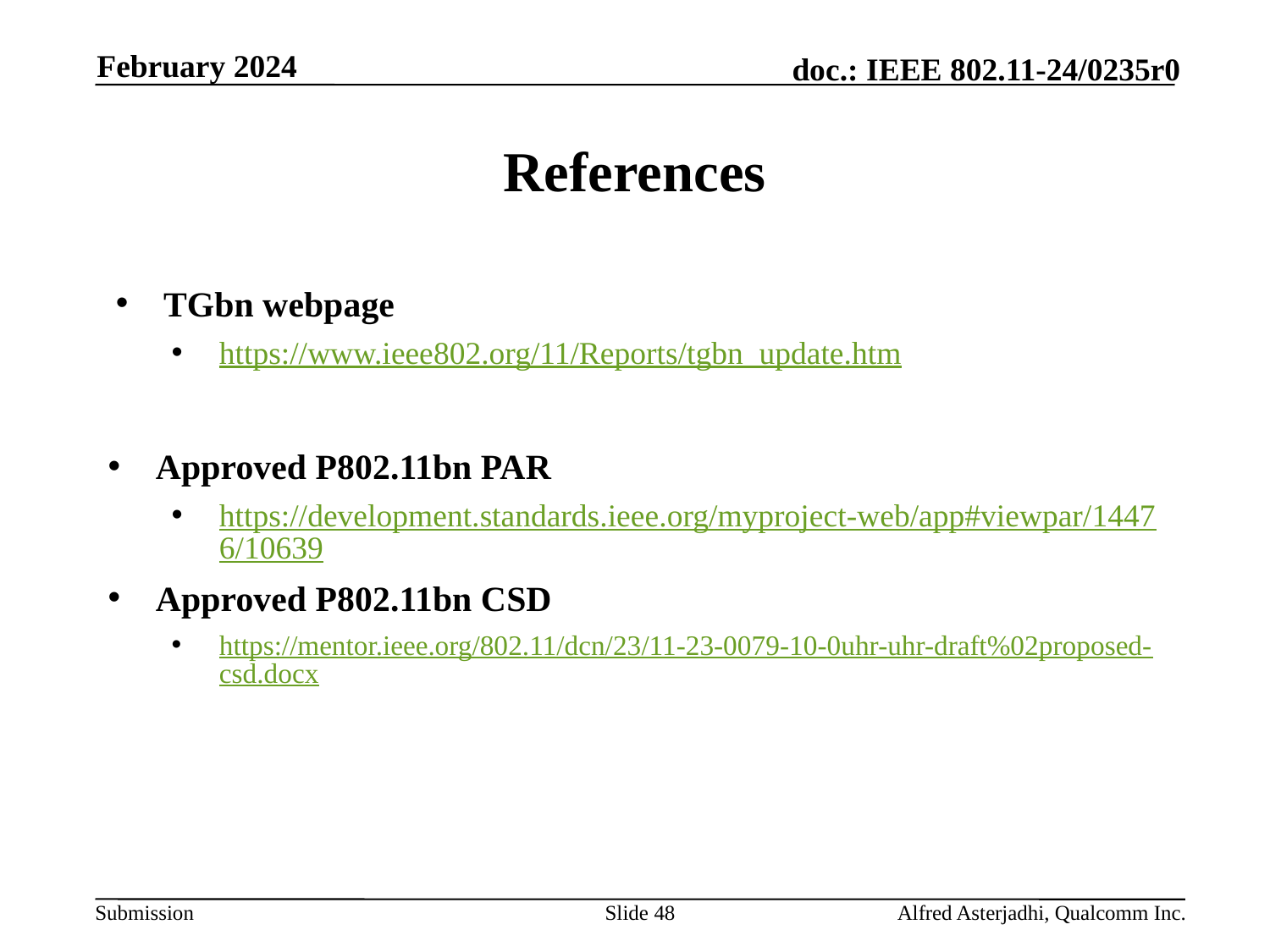

February 2024
# References
TGbn webpage
https://www.ieee802.org/11/Reports/tgbn_update.htm

Approved P802.11bn PAR
https://development.standards.ieee.org/myproject-web/app#viewpar/14476/10639
Approved P802.11bn CSD
https://mentor.ieee.org/802.11/dcn/23/11-23-0079-10-0uhr-uhr-draft%02proposed-csd.docx
Slide 48
Alfred Asterjadhi, Qualcomm Inc.